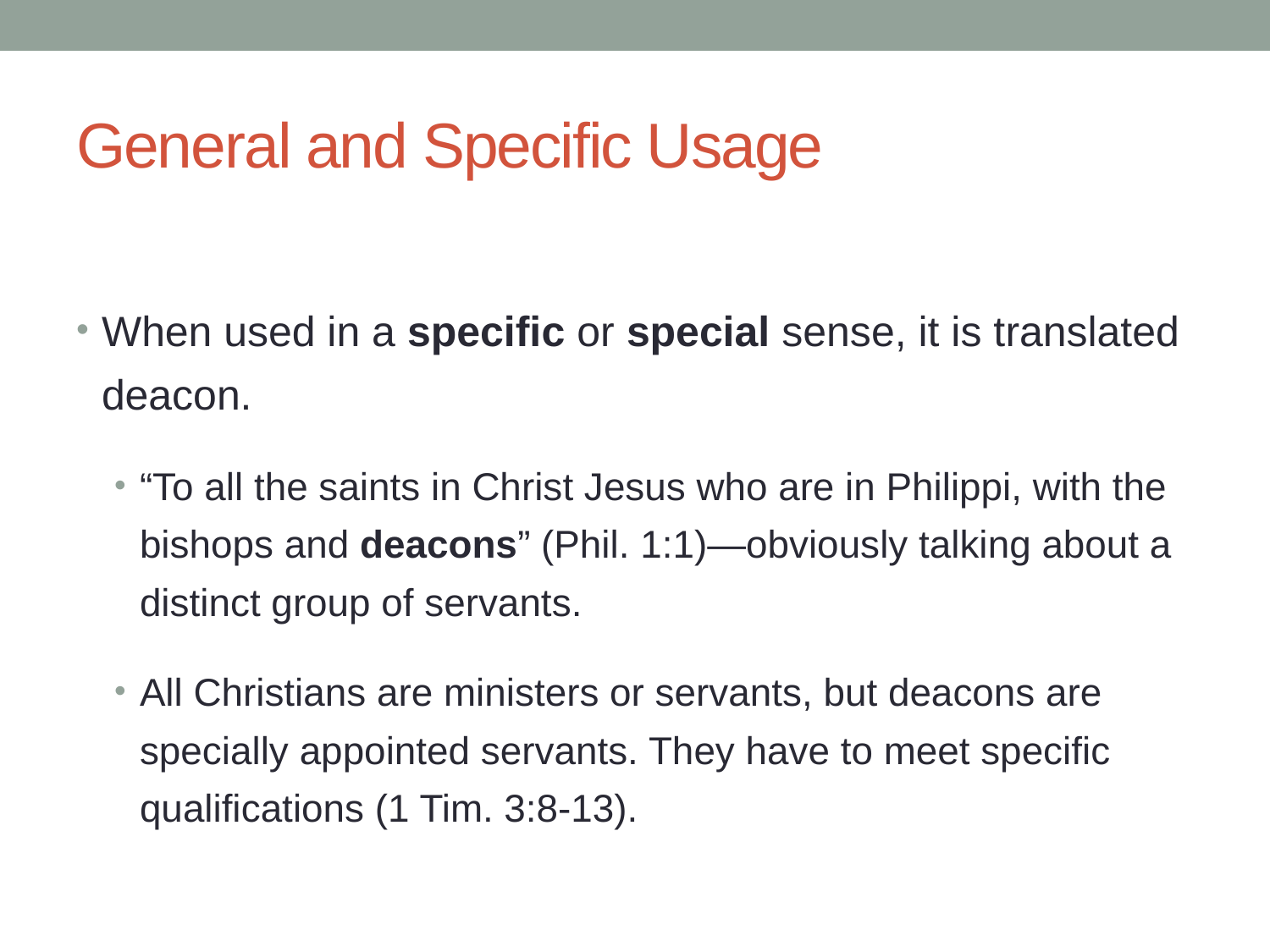

# General and Specific Usage
When used in a specific or special sense, it is translated deacon.
“To all the saints in Christ Jesus who are in Philippi, with the bishops and deacons” (Phil. 1:1)—obviously talking about a distinct group of servants.
All Christians are ministers or servants, but deacons are specially appointed servants. They have to meet specific qualifications (1 Tim. 3:8-13).